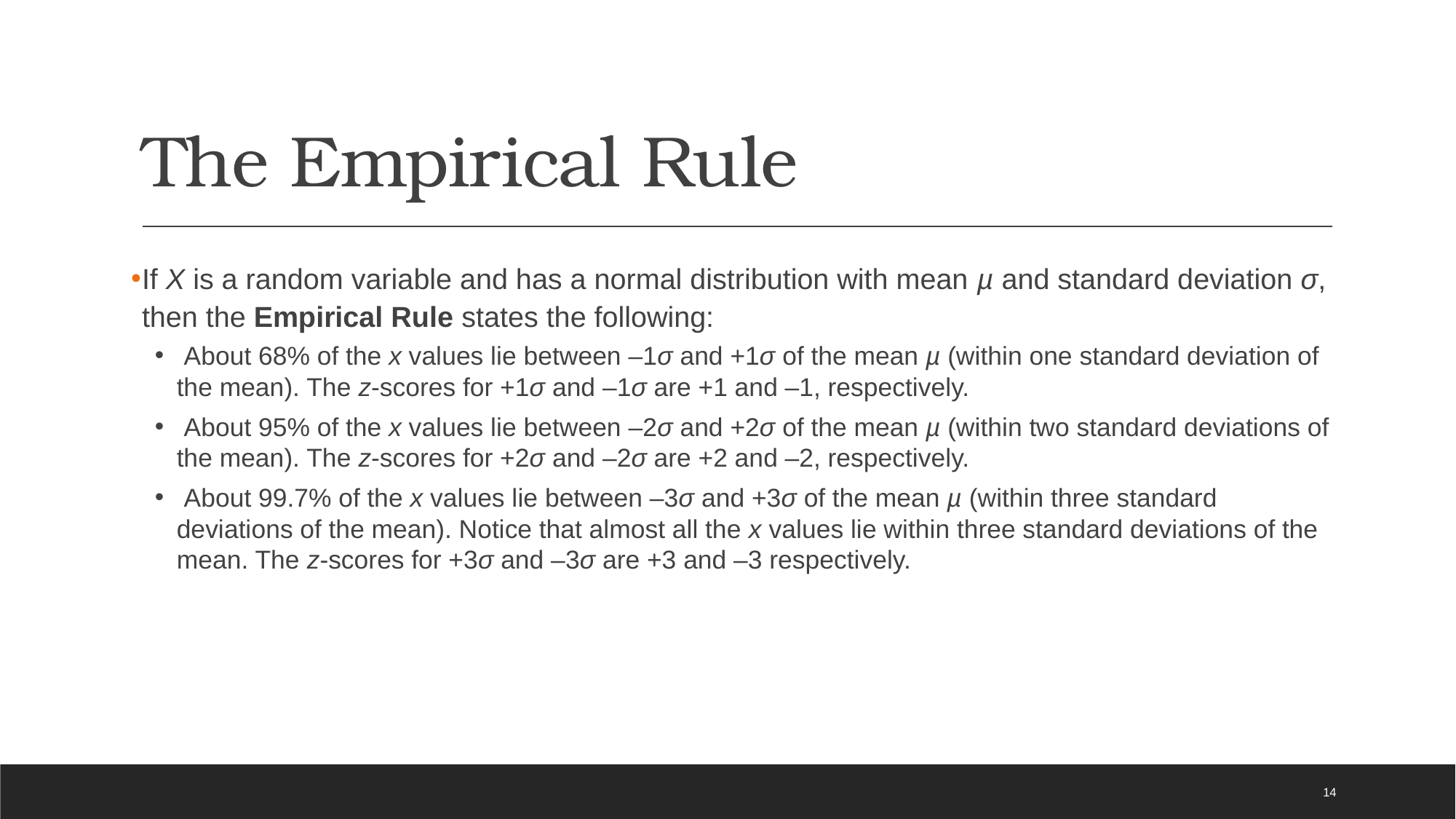

# The Empirical Rule
If X is a random variable and has a normal distribution with mean µ and standard deviation σ, then the Empirical Rule states the following:
 About 68% of the x values lie between –1σ and +1σ of the mean µ (within one standard deviation of the mean). The z-scores for +1σ and –1σ are +1 and –1, respectively.
 About 95% of the x values lie between –2σ and +2σ of the mean µ (within two standard deviations of the mean). The z-scores for +2σ and –2σ are +2 and –2, respectively.
 About 99.7% of the x values lie between –3σ and +3σ of the mean µ (within three standard deviations of the mean). Notice that almost all the x values lie within three standard deviations of the mean. The z-scores for +3σ and –3σ are +3 and –3 respectively.

14